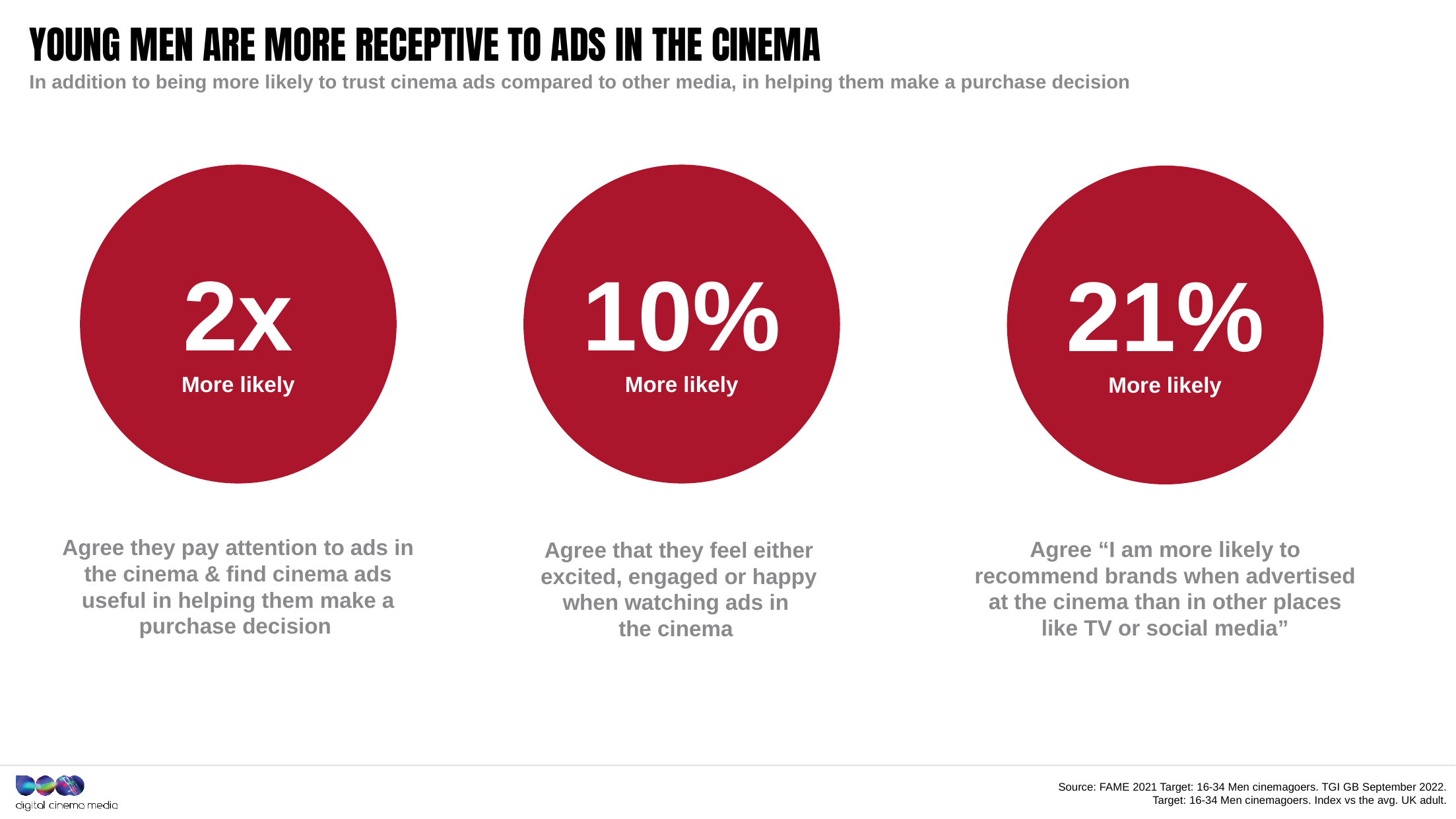

# Young men are more receptive to ads in the cinema
In addition to being more likely to trust cinema ads compared to other media, in helping them make a purchase decision
2x
More likely
10%
More likely
21%
More likely
Agree they pay attention to ads in the cinema & find cinema ads useful in helping them make a purchase decision

Agree that they feel either excited, engaged or happy when watching ads in
the cinema
Agree “I am more likely to recommend brands when advertised at the cinema than in other places like TV or social media”
Source: FAME 2021 Target: 16-34 Men cinemagoers. TGI GB September 2022. Target: 16-34 Men cinemagoers. Index vs the avg. UK adult.